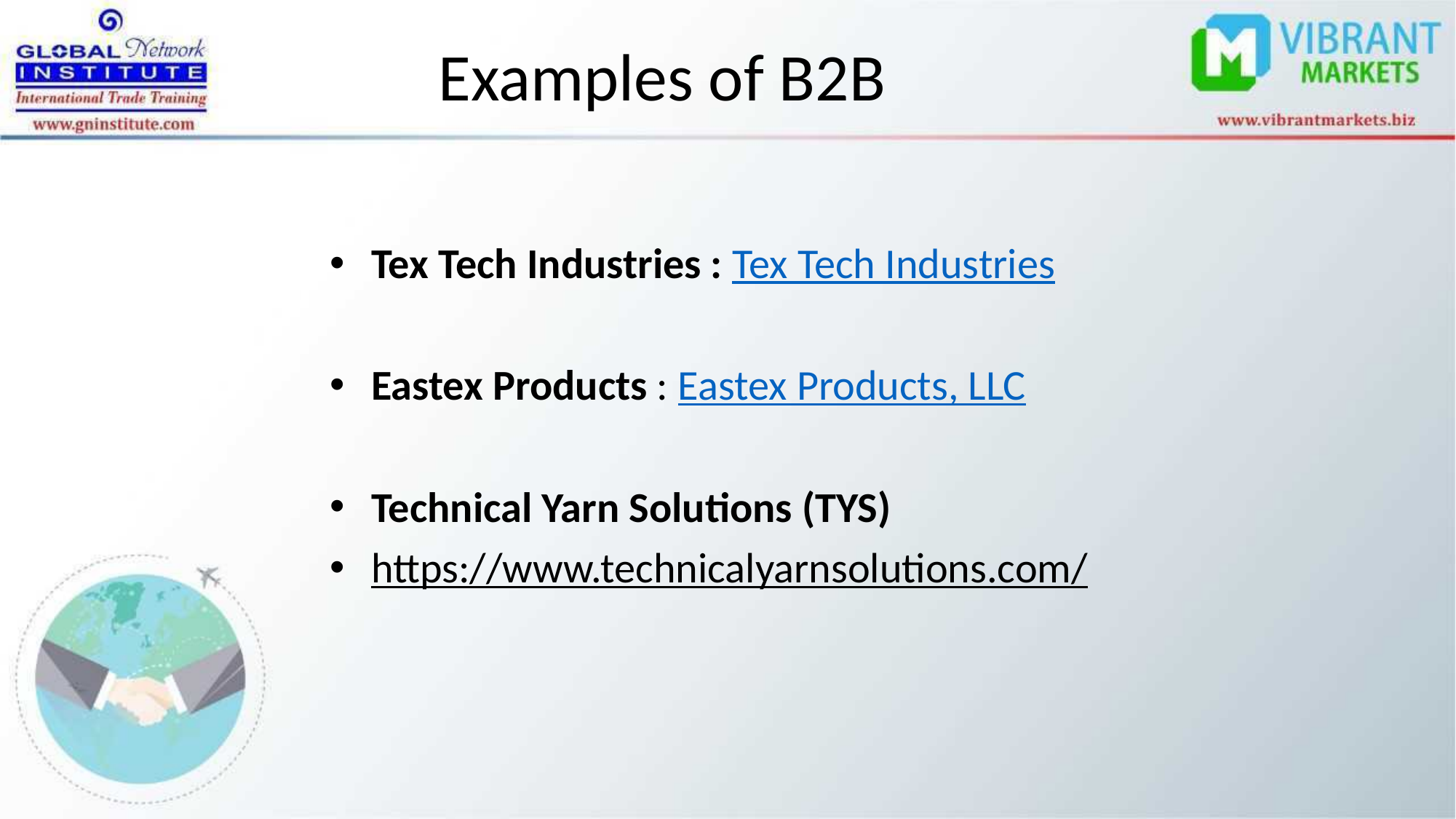

# Examples of B2B
Tex Tech Industries : Tex Tech Industries

Eastex Products ​: Eastex Products, LLC

Technical Yarn Solutions (TYS)
https://www.technicalyarnsolutions.com/